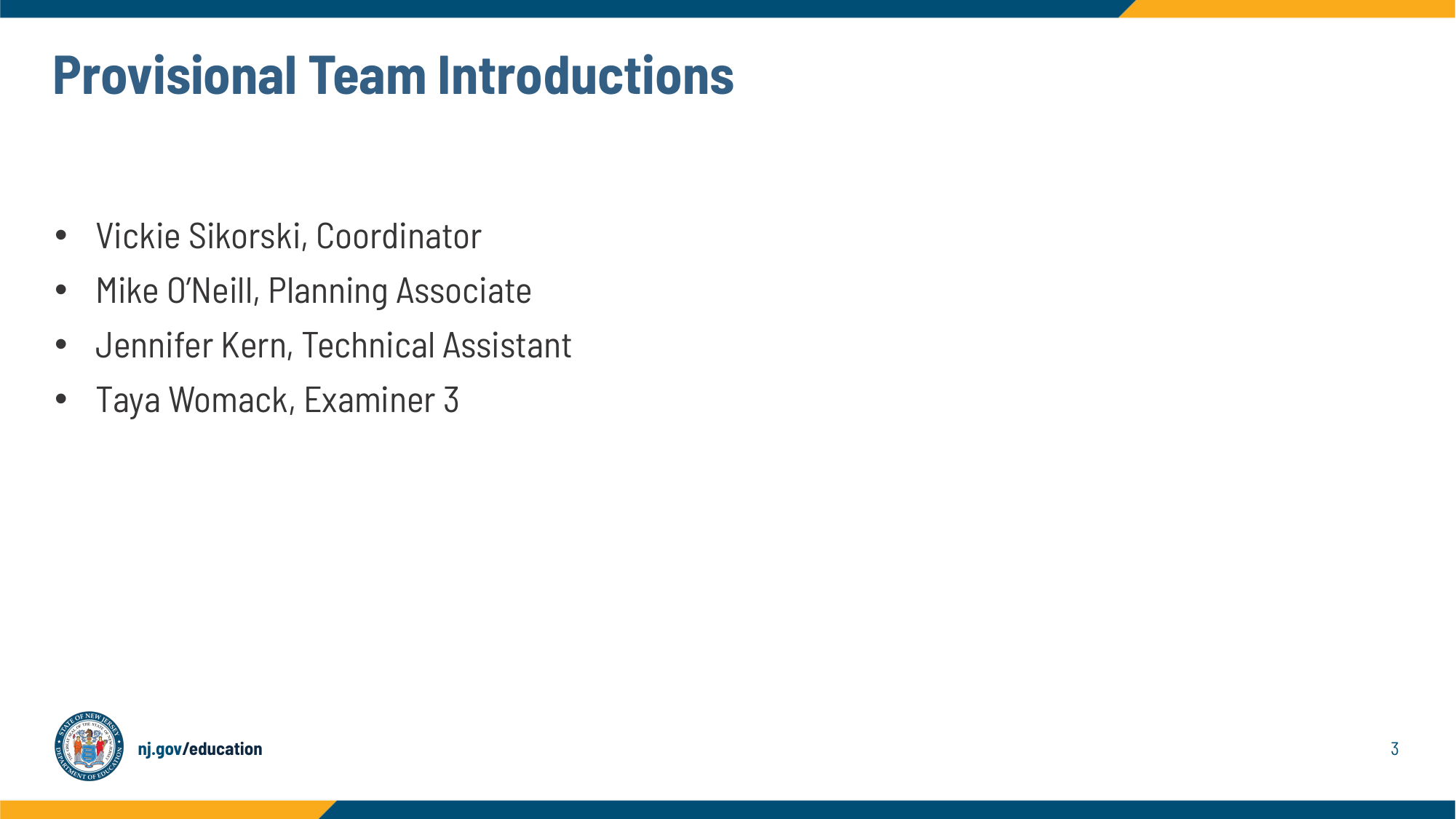

# Provisional Team Introductions
Vickie Sikorski, Coordinator
Mike O’Neill, Planning Associate
Jennifer Kern, Technical Assistant
Taya Womack, Examiner 3